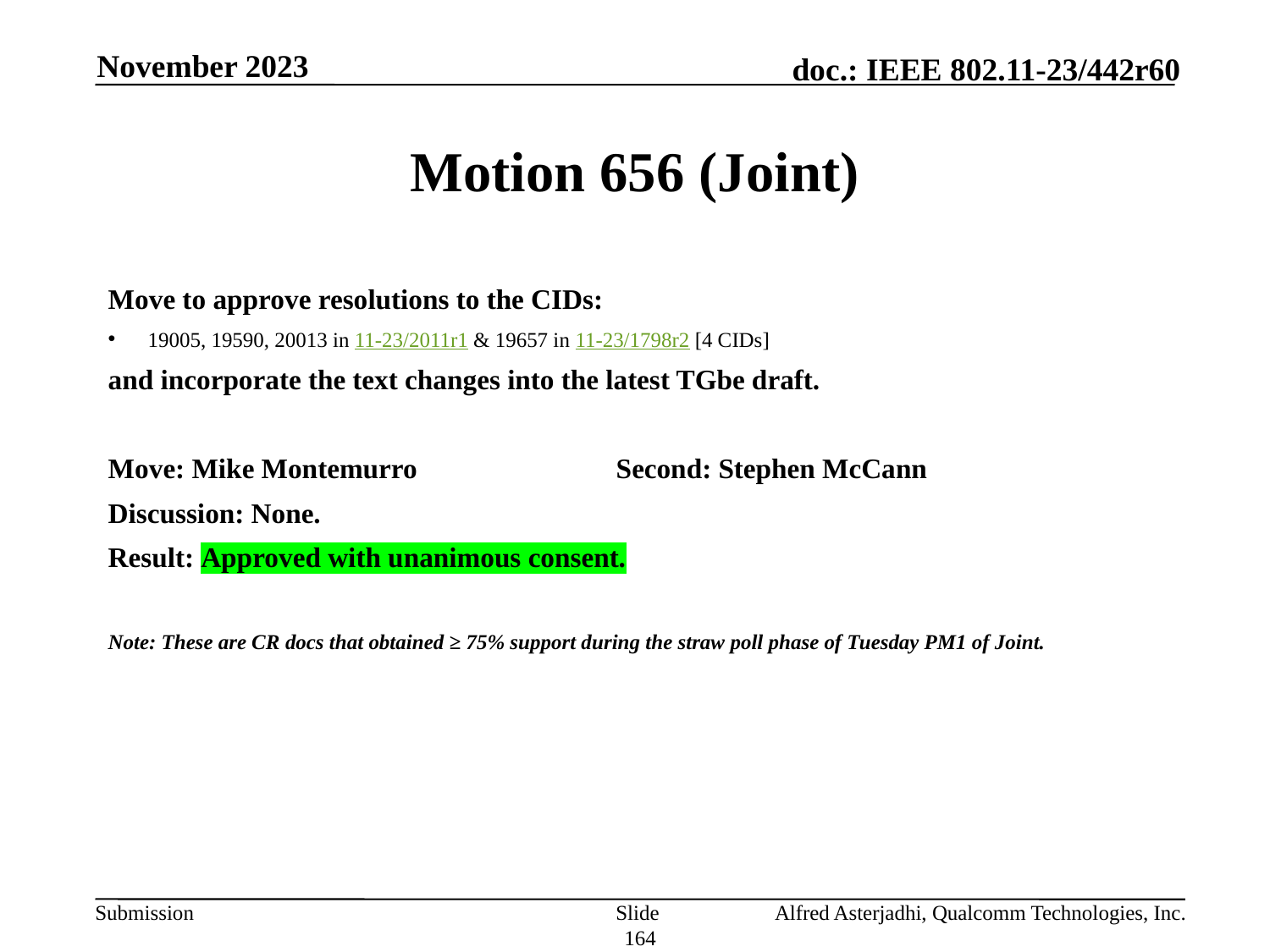

November 2023
# Motion 656 (Joint)
Move to approve resolutions to the CIDs:
19005, 19590, 20013 in 11-23/2011r1 & 19657 in 11-23/1798r2 [4 CIDs]
and incorporate the text changes into the latest TGbe draft.

Move: Mike Montemurro		Second: Stephen McCann
Discussion: None.
Result: Approved with unanimous consent.

Note: These are CR docs that obtained ≥ 75% support during the straw poll phase of Tuesday PM1 of Joint.
Slide 164
Alfred Asterjadhi, Qualcomm Technologies, Inc.